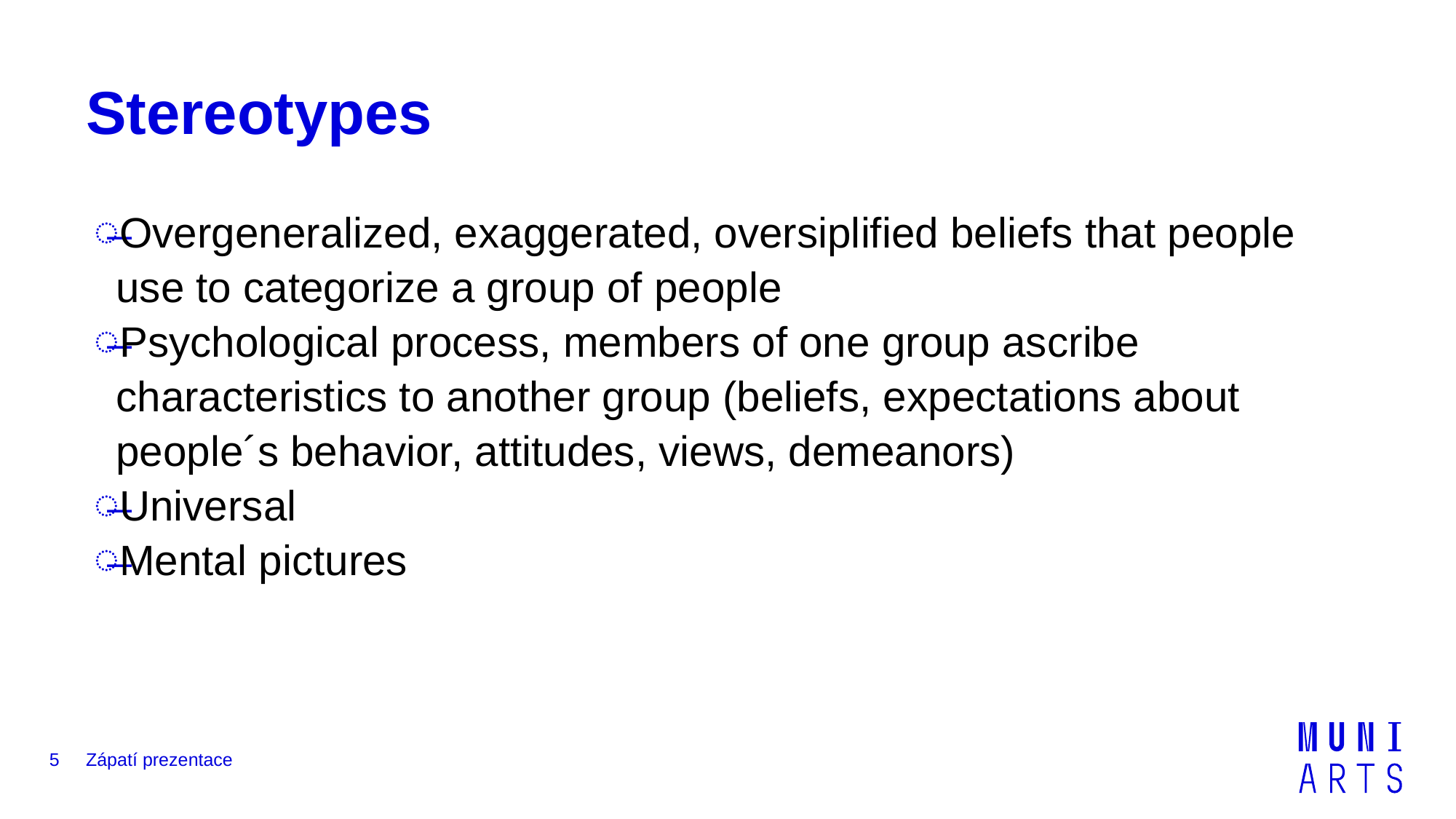

# Stereotypes
Overgeneralized, exaggerated, oversiplified beliefs that people use to categorize a group of people
Psychological process, members of one group ascribe characteristics to another group (beliefs, expectations about people´s behavior, attitudes, views, demeanors)
Universal
Mental pictures
5
Zápatí prezentace